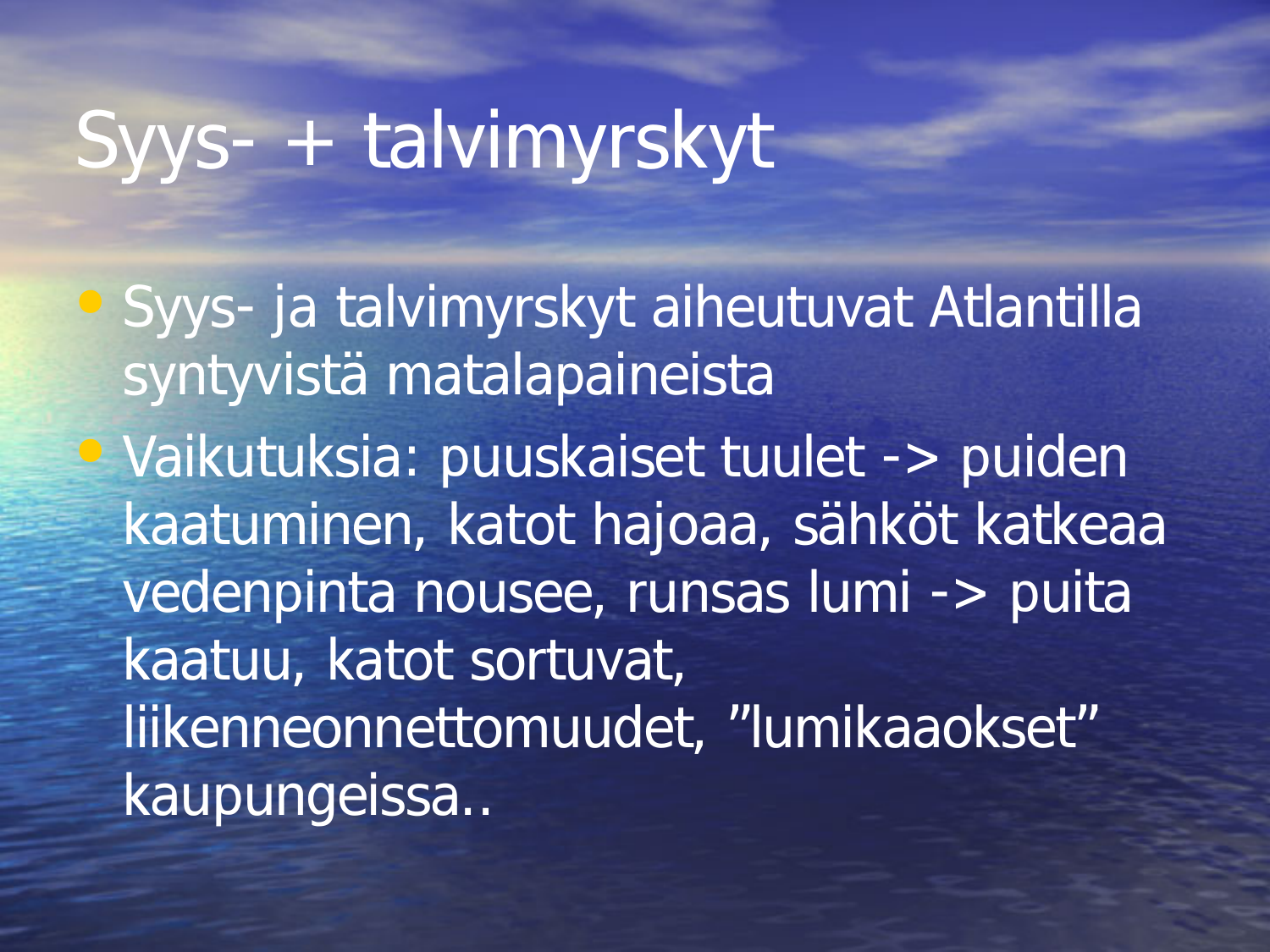

Syys- + talvimyrskyt
Syys- ja talvimyrskyt aiheutuvat Atlantilla syntyvistä matalapaineista
Vaikutuksia: puuskaiset tuulet -> puiden kaatuminen, katot hajoaa, sähköt katkeaa vedenpinta nousee, runsas lumi -> puita kaatuu, katot sortuvat, liikenneonnettomuudet, ”lumikaaokset” kaupungeissa..